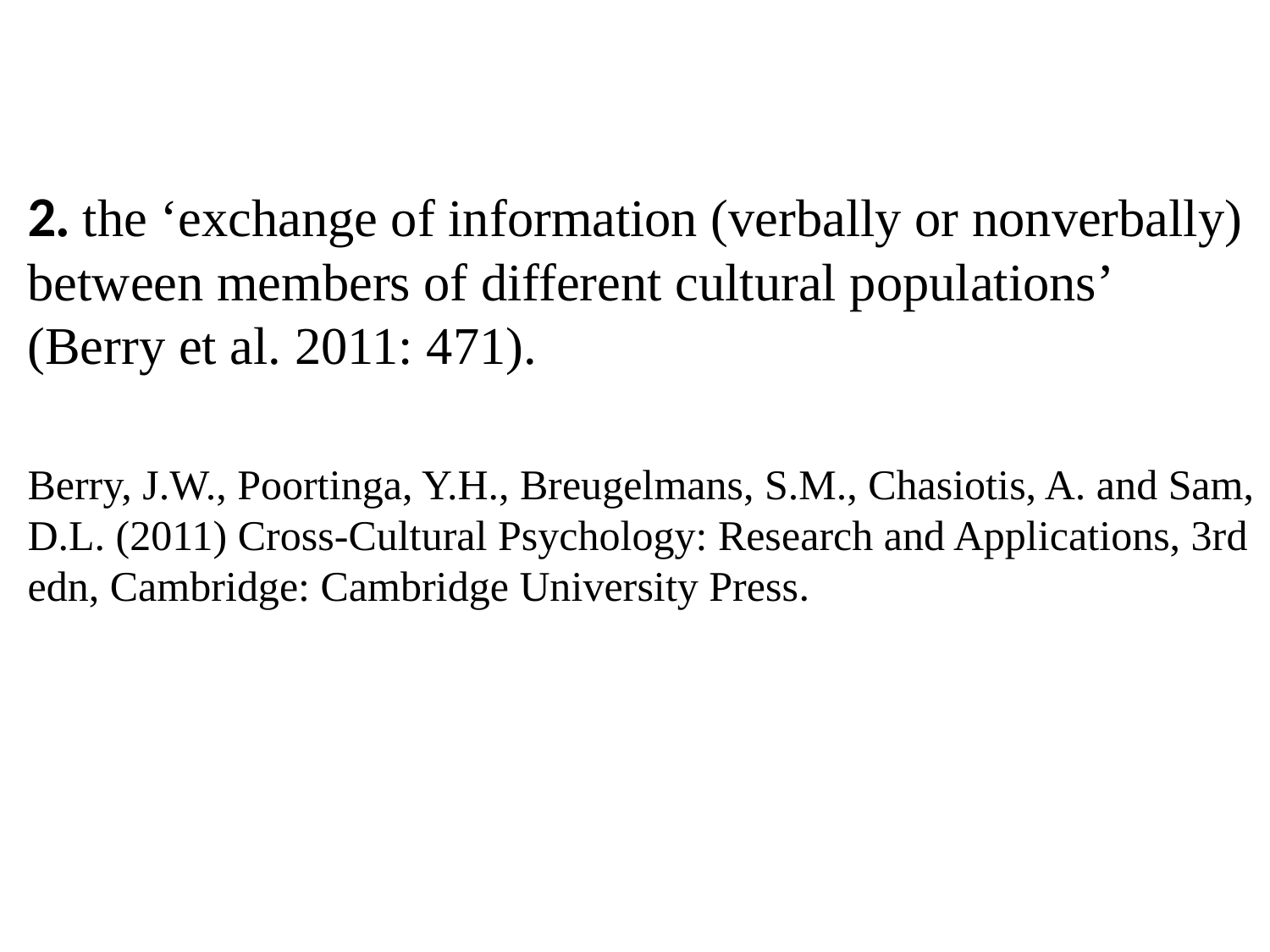

2. the ‘exchange of information (verbally or nonverbally) between members of different cultural populations’ (Berry et al. 2011: 471).

Berry, J.W., Poortinga, Y.H., Breugelmans, S.M., Chasiotis, A. and Sam, D.L. (2011) Cross-Cultural Psychology: Research and Applications, 3rd edn, Cambridge: Cambridge University Press.